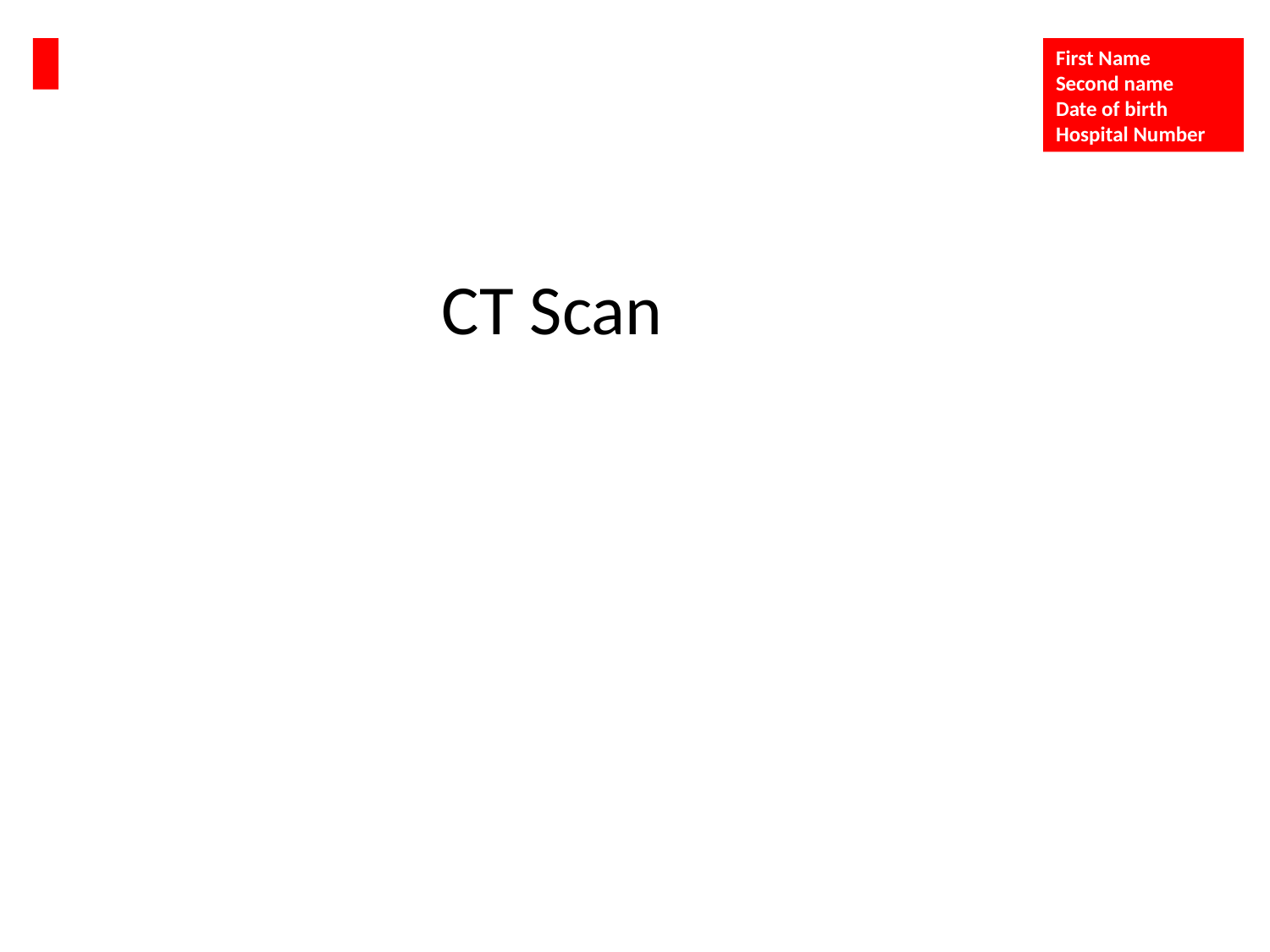

First Name
Second name
Date of birth
Hospital Number
CT Scan